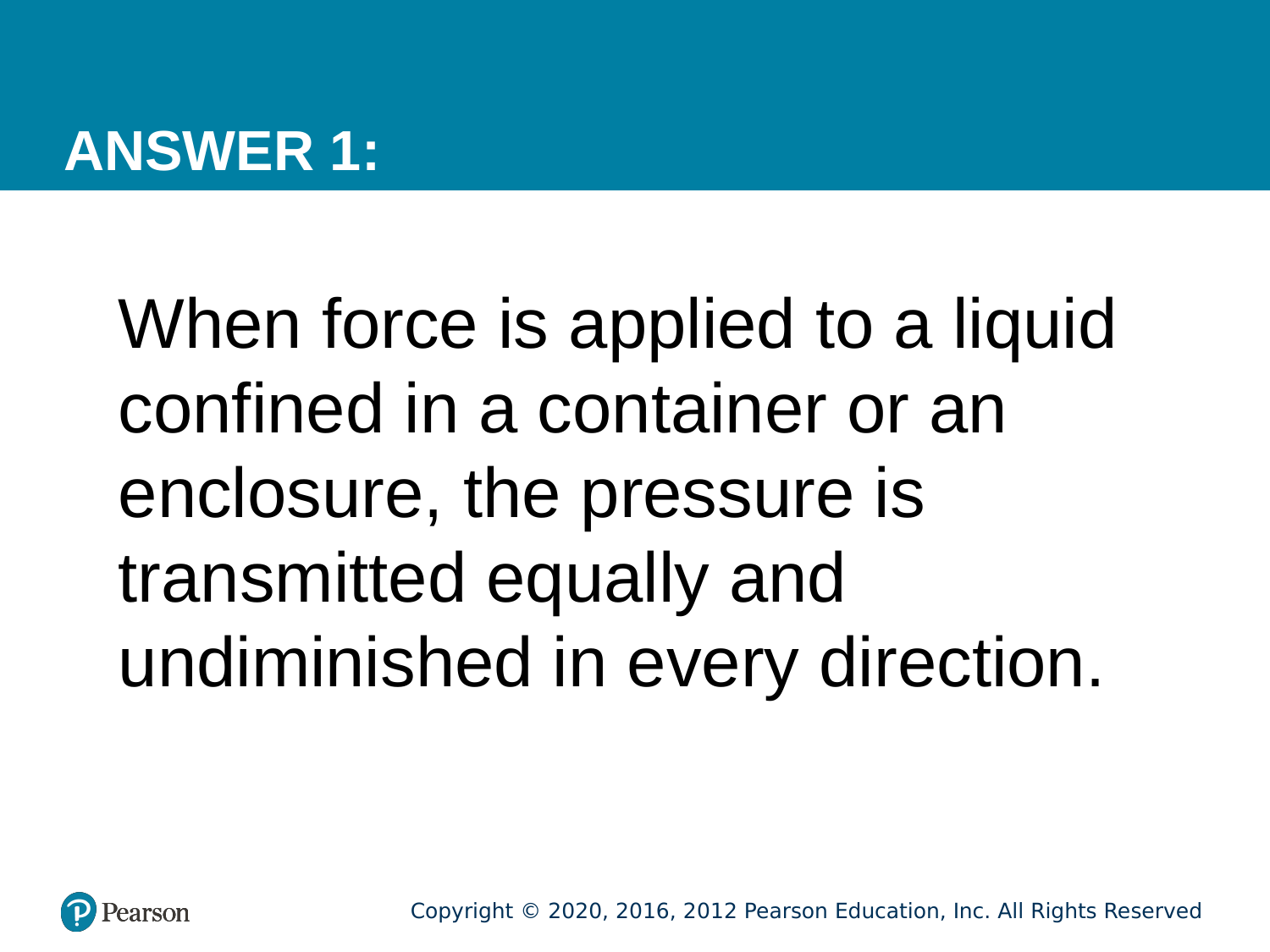

# ANSWER 1:
When force is applied to a liquid confined in a container or an enclosure, the pressure is transmitted equally and undiminished in every direction.